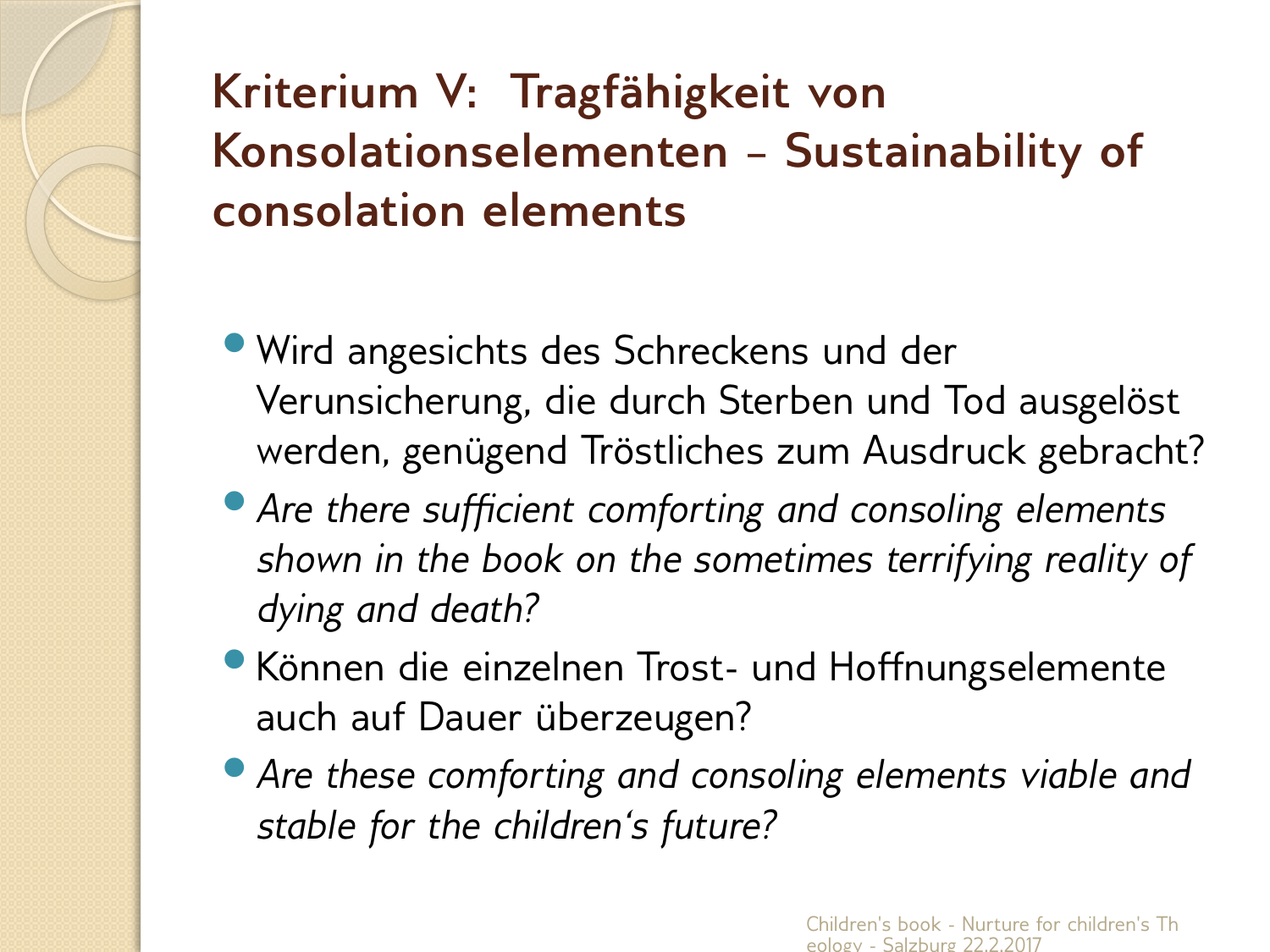

# Kriterium V:  Tragfähigkeit von Konsolationselementen – Sustainability of consolation elements
Wird angesichts des Schreckens und der Verunsicherung, die durch Sterben und Tod ausgelöst werden, genügend Tröstliches zum Ausdruck gebracht?
Are there sufficient comforting and consoling elements shown in the book on the sometimes terrifying reality of dying and death?
Können die einzelnen Trost- und Hoffnungselemente auch auf Dauer überzeugen?
Are these comforting and consoling elements viable and stable for the children‘s future?

Children's book - Nurture for children's Theology - Salzburg 22.2.2017